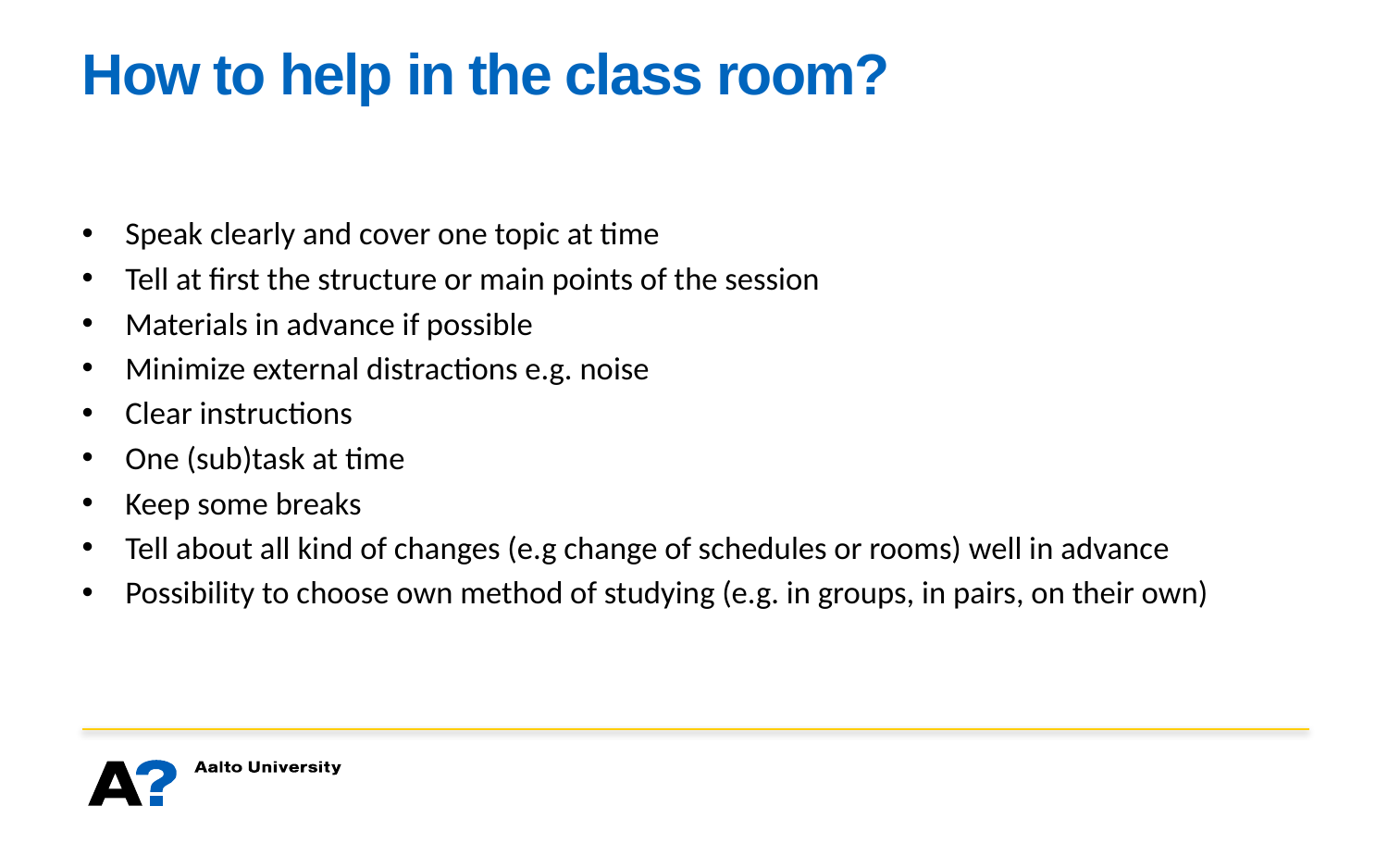

# How to help in the class room?
Speak clearly and cover one topic at time
Tell at first the structure or main points of the session
Materials in advance if possible
Minimize external distractions e.g. noise
Clear instructions
One (sub)task at time
Keep some breaks
Tell about all kind of changes (e.g change of schedules or rooms) well in advance
Possibility to choose own method of studying (e.g. in groups, in pairs, on their own)